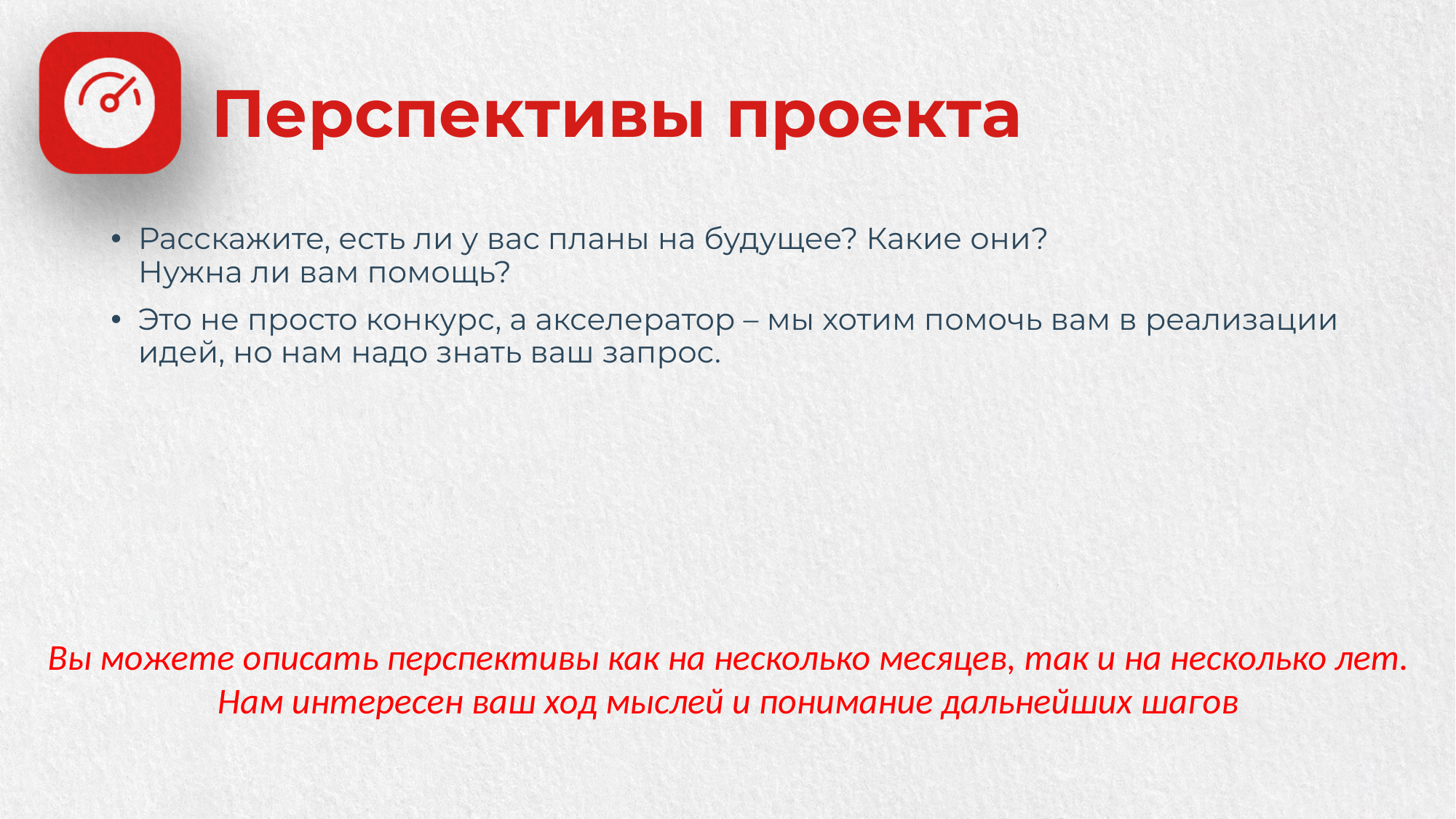

# Перспективы проекта
Расскажите, есть ли у вас планы на будущее? Какие они?
Нужна ли вам помощь?
Это не просто конкурс, а акселератор – мы хотим помочь вам в реализации идей, но нам надо знать ваш запрос.
Вы можете описать перспективы как на несколько месяцев, так и на несколько лет. Нам интересен ваш ход мыслей и понимание дальнейших шагов